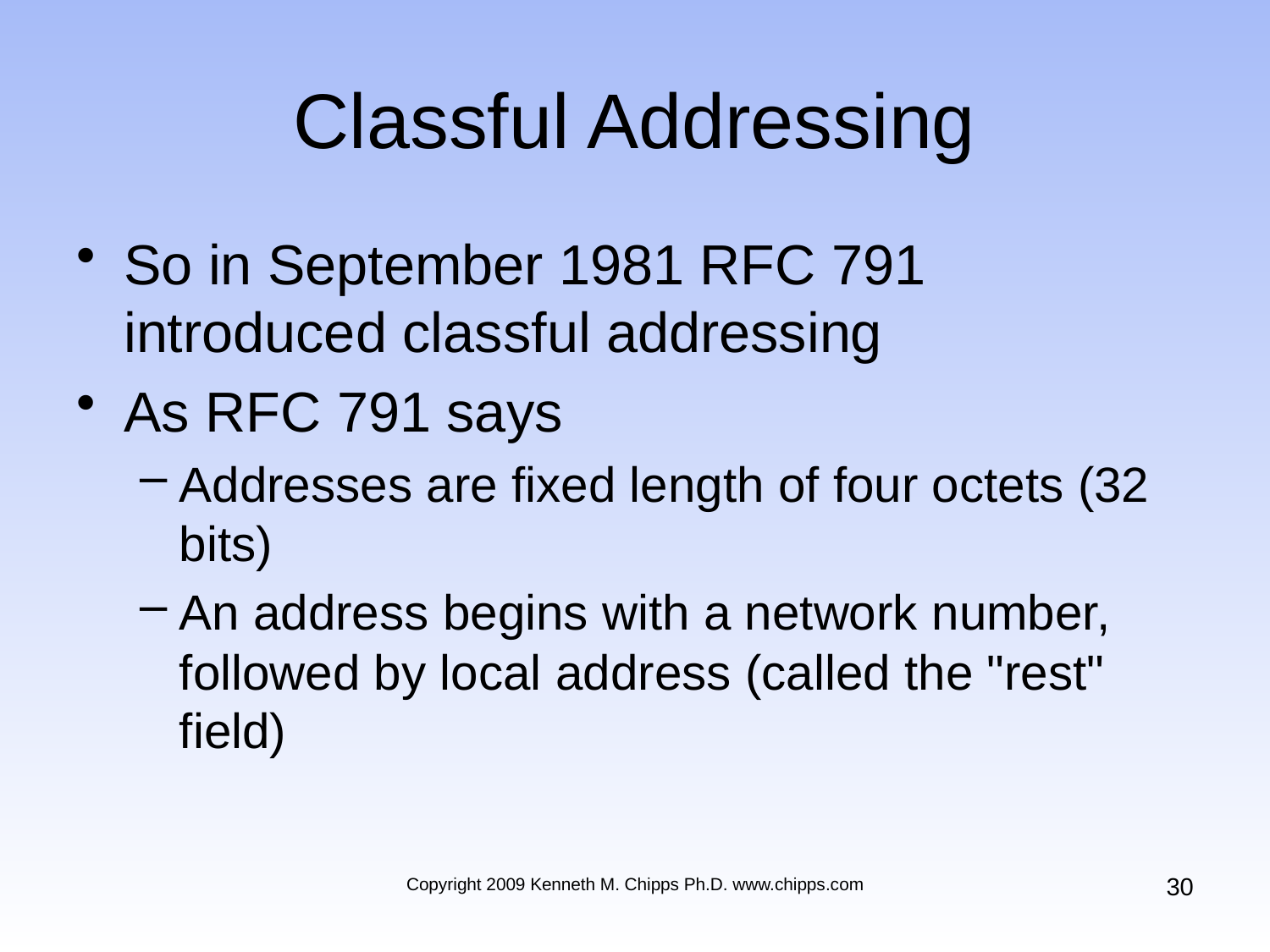

# Classful Addressing
So in September 1981 RFC 791 introduced classful addressing
As RFC 791 says
Addresses are fixed length of four octets (32 bits)
An address begins with a network number, followed by local address (called the "rest" field)
30
Copyright 2009 Kenneth M. Chipps Ph.D. www.chipps.com